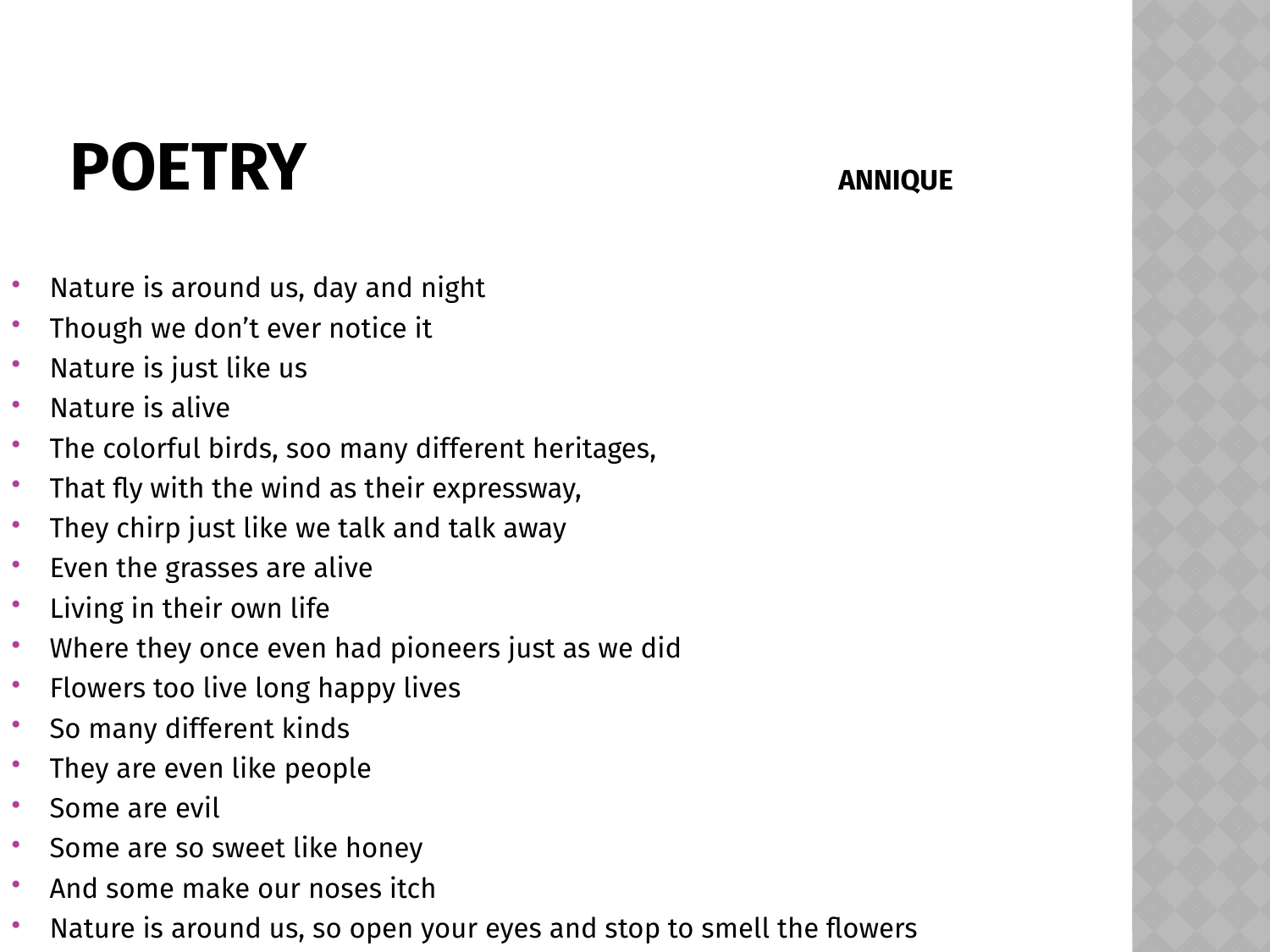

# Poetry					 Annique

Nature is around us, day and night
Though we don’t ever notice it
Nature is just like us
Nature is alive
The colorful birds, soo many different heritages,
That fly with the wind as their expressway,
They chirp just like we talk and talk away
Even the grasses are alive
Living in their own life
Where they once even had pioneers just as we did
Flowers too live long happy lives
So many different kinds
They are even like people
Some are evil
Some are so sweet like honey
And some make our noses itch
Nature is around us, so open your eyes and stop to smell the flowers